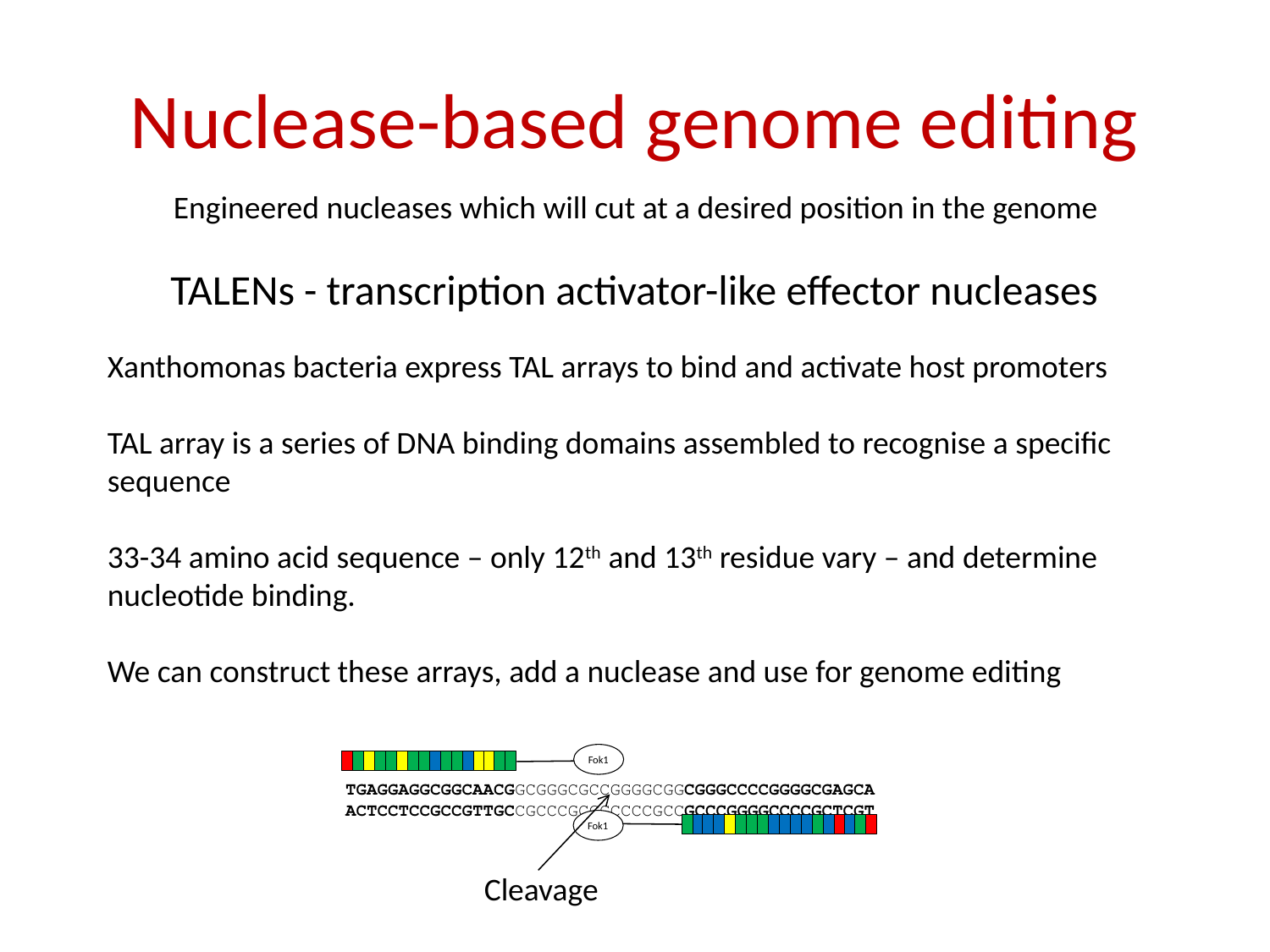

# Nuclease-based genome editing
Engineered nucleases which will cut at a desired position in the genome
TALENs - transcription activator-like effector nucleases
Xanthomonas bacteria express TAL arrays to bind and activate host promoters

TAL array is a series of DNA binding domains assembled to recognise a specific sequence

33-34 amino acid sequence – only 12th and 13th residue vary – and determine nucleotide binding.

We can construct these arrays, add a nuclease and use for genome editing

Fok1

TGAGGAGGCGGCAACGGCGGGCGCCGGGGCGGCGGGCCCCGGGGCGAGCA
ACTCCTCCGCCGTTGCCGCCCGCGGCCCCGCCGCCCGGGGCCCCGCTCGT

Fok1

Cleavage